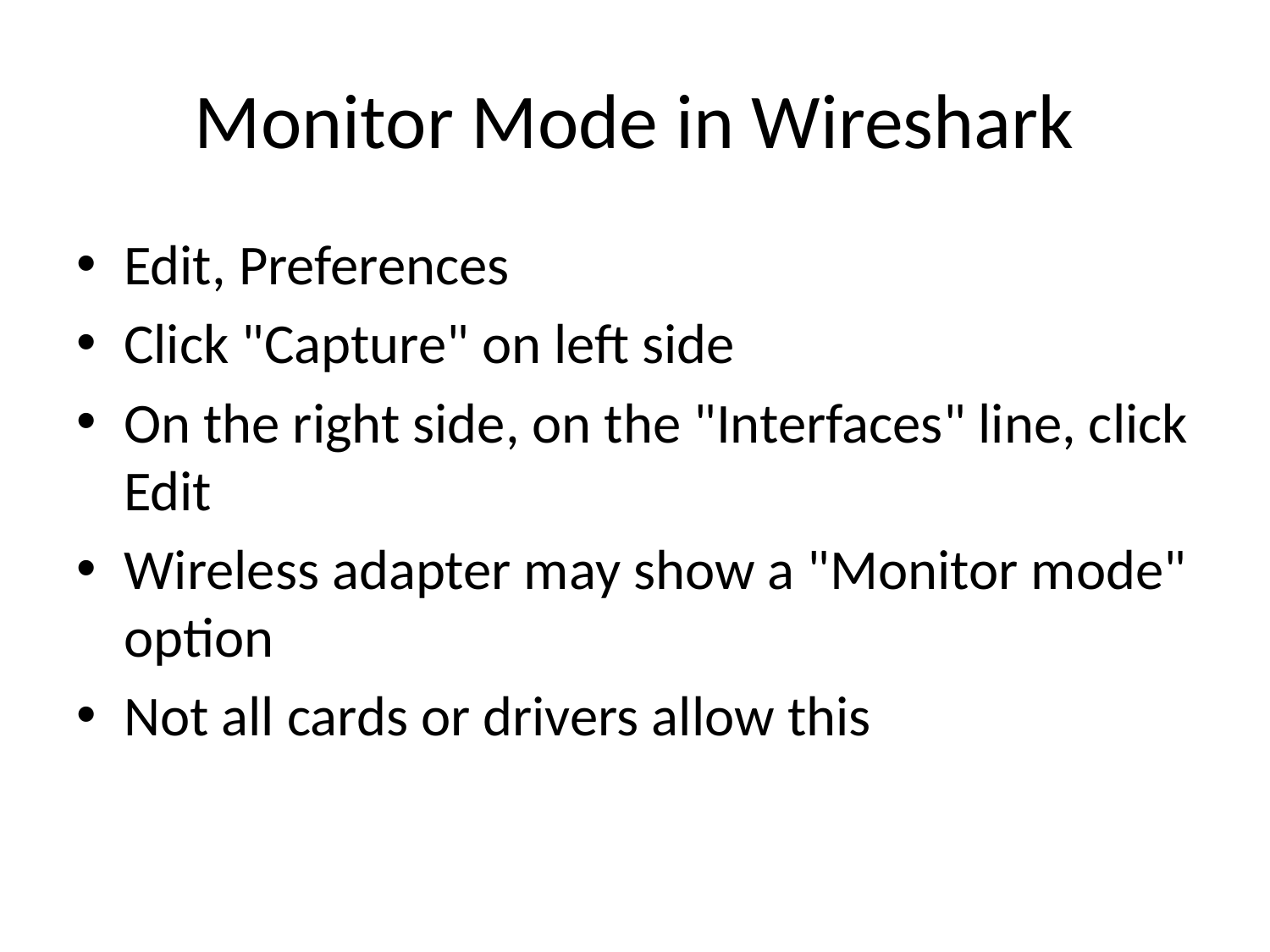

# Monitor Mode in Wireshark
Edit, Preferences
Click "Capture" on left side
On the right side, on the "Interfaces" line, click Edit
Wireless adapter may show a "Monitor mode" option
Not all cards or drivers allow this